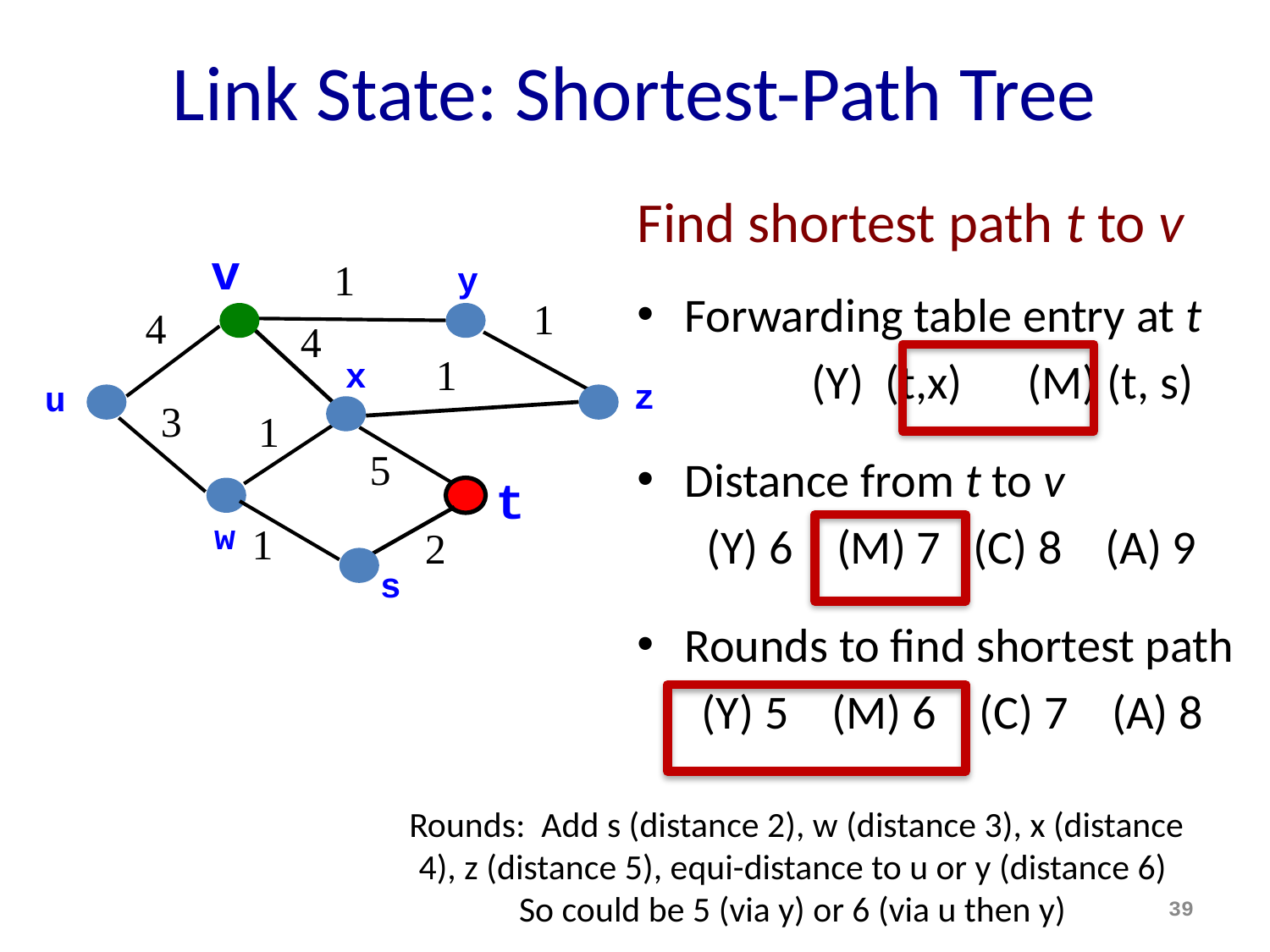

# Link State: Shortest-Path Tree
Find shortest path t to v
Forwarding table entry at t
		(Y)  (t,x)      (M) (t, s)
Distance from t to v
	  (Y) 6    (M) 7   (C) 8    (A) 9
Rounds to find shortest path
      (Y) 5    (M) 6    (C) 7    (A) 8
v
1
y
1
4

4

1

x
z
u

3

1

5
t

w
1

2

s

Rounds:  Add s (distance 2), w (distance 3), x (distance 4), z (distance 5), equi-distance to u or y (distance 6)
So could be 5 (via y) or 6 (via u then y)
39